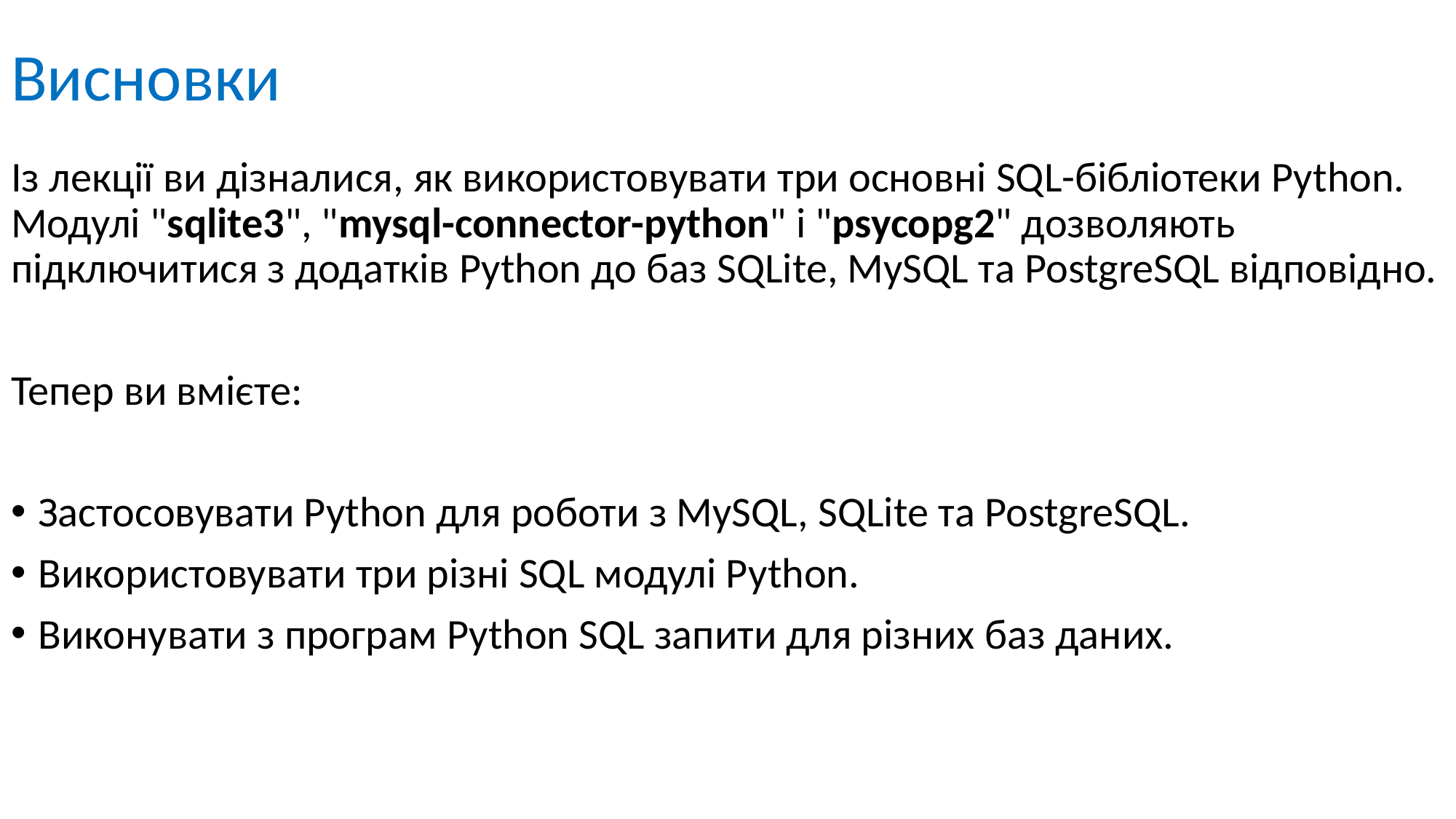

# Висновки
Із лекції ви дізналися, як використовувати три основні SQL-бібліотеки Python. Модулі "sqlite3", "mysql-connector-python" і "psycopg2" дозволяють підключитися з додатків Python до баз SQLite, MySQL та PostgreSQL відповідно.

Тепер ви вмієте:

Застосовувати Python для роботи з MySQL, SQLite та PostgreSQL.
Використовувати три різні SQL модулі Python.
Виконувати з програм Python SQL запити для різних баз даних.